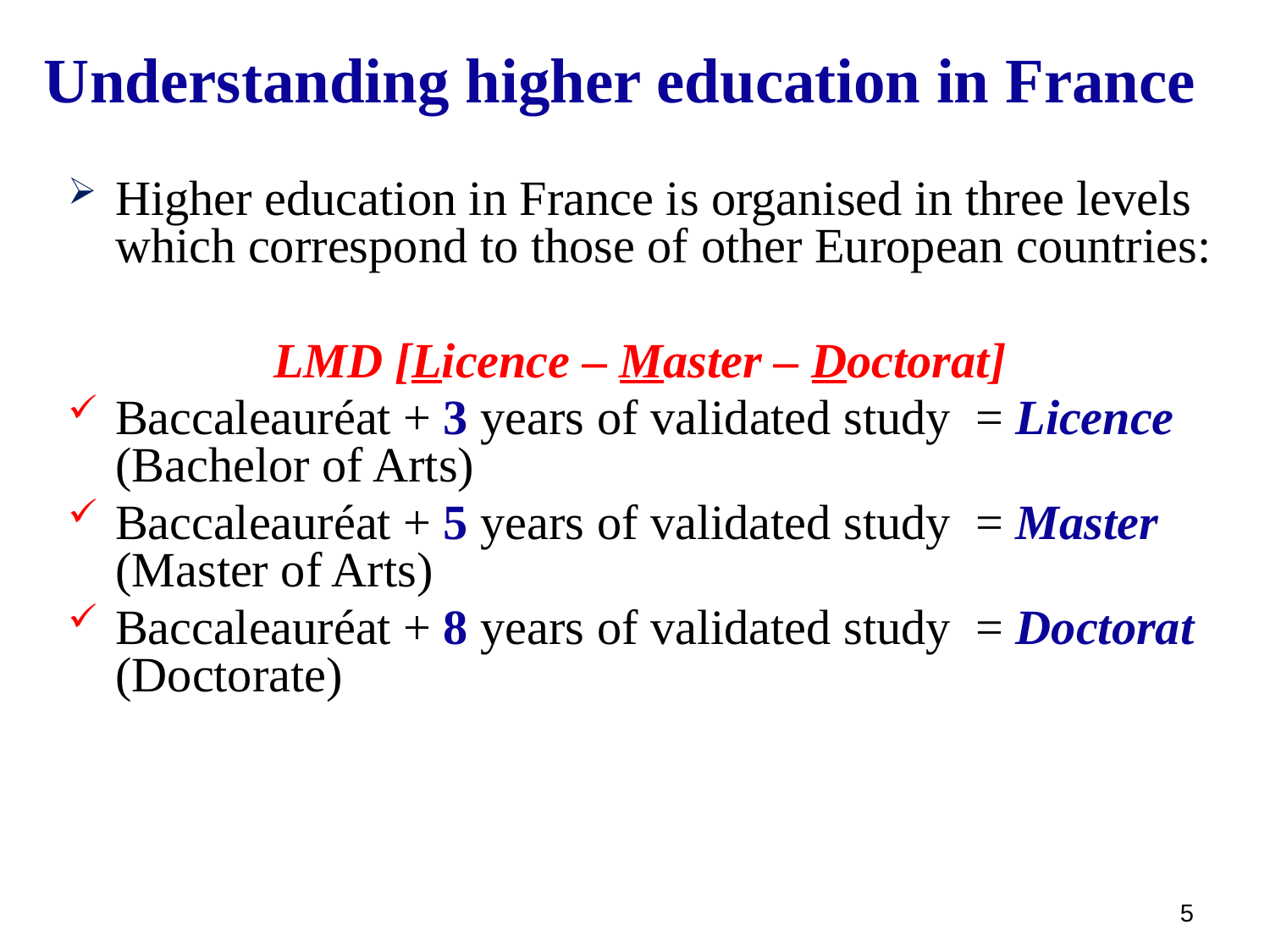

# Understanding higher education in France

Higher education in France is organised in three levels which correspond to those of other European countries:

LMD [Licence – Master – Doctorat]
Baccaleauréat + 3 years of validated study  = Licence (Bachelor of Arts)
Baccaleauréat + 5 years of validated study  = Master (Master of Arts)
Baccaleauréat + 8 years of validated study  = Doctorat (Doctorate)
5